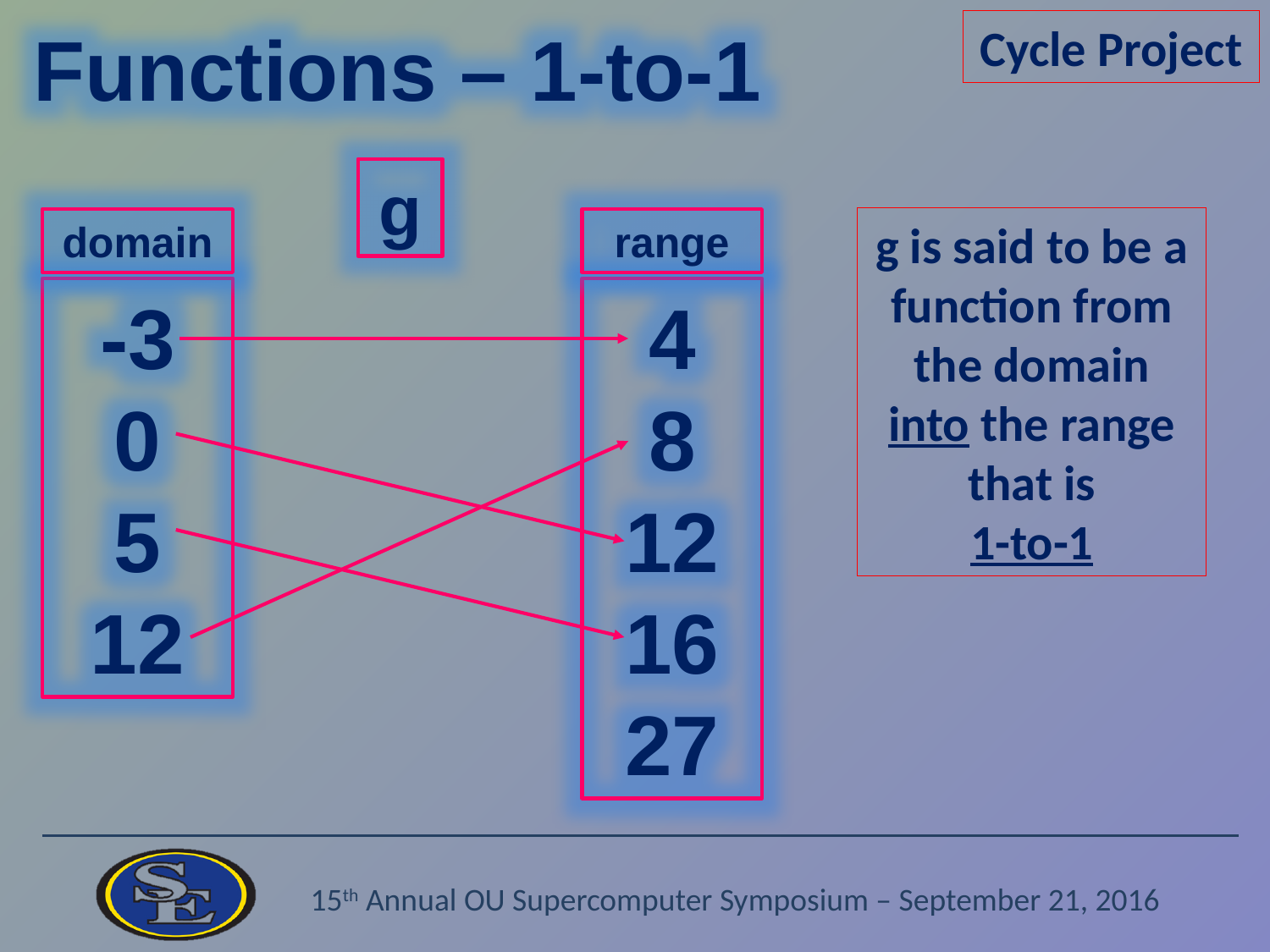

Functions – 1-to-1
Cycle Project
g
g is said to be a function from the domain into the range
that is
1-to-1
range
domain
-3
0
5
12
4
8
12
16
27